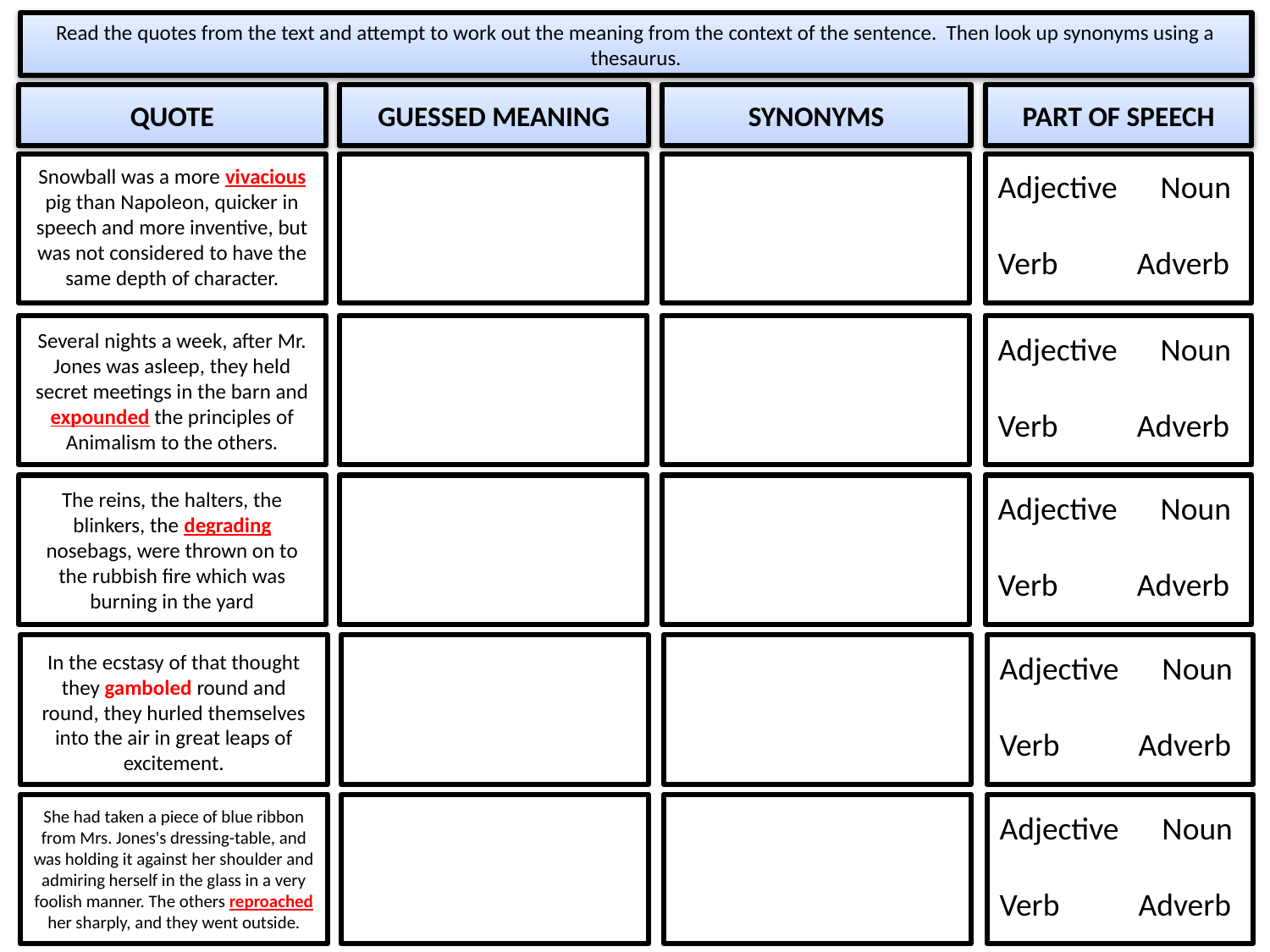

Read the quotes from the text and attempt to work out the meaning from the context of the sentence.  Then look up synonyms using a thesaurus.
QUOTE
GUESSED MEANING
SYNONYMS
PART OF SPEECH

Snowball was a more vivacious pig than Napoleon, quicker in speech and more inventive, but was not considered to have the same depth of character.
Adjective      Noun

Verb           Adverb

Several nights a week, after Mr. Jones was asleep, they held secret meetings in the barn and expounded the principles of Animalism to the others.
Adjective      Noun

Verb           Adverb

The reins, the halters, the blinkers, the degrading nosebags, were thrown on to the rubbish fire which was burning in the yard
Adjective      Noun

Verb           Adverb

In the ecstasy of that thought they gamboled round and round, they hurled themselves into the air in great leaps of excitement.
Adjective      Noun

Verb           Adverb

She had taken a piece of blue ribbon from Mrs. Jones's dressing-table, and was holding it against her shoulder and admiring herself in the glass in a very foolish manner. The others reproached her sharply, and they went outside.
Adjective      Noun

Verb           Adverb